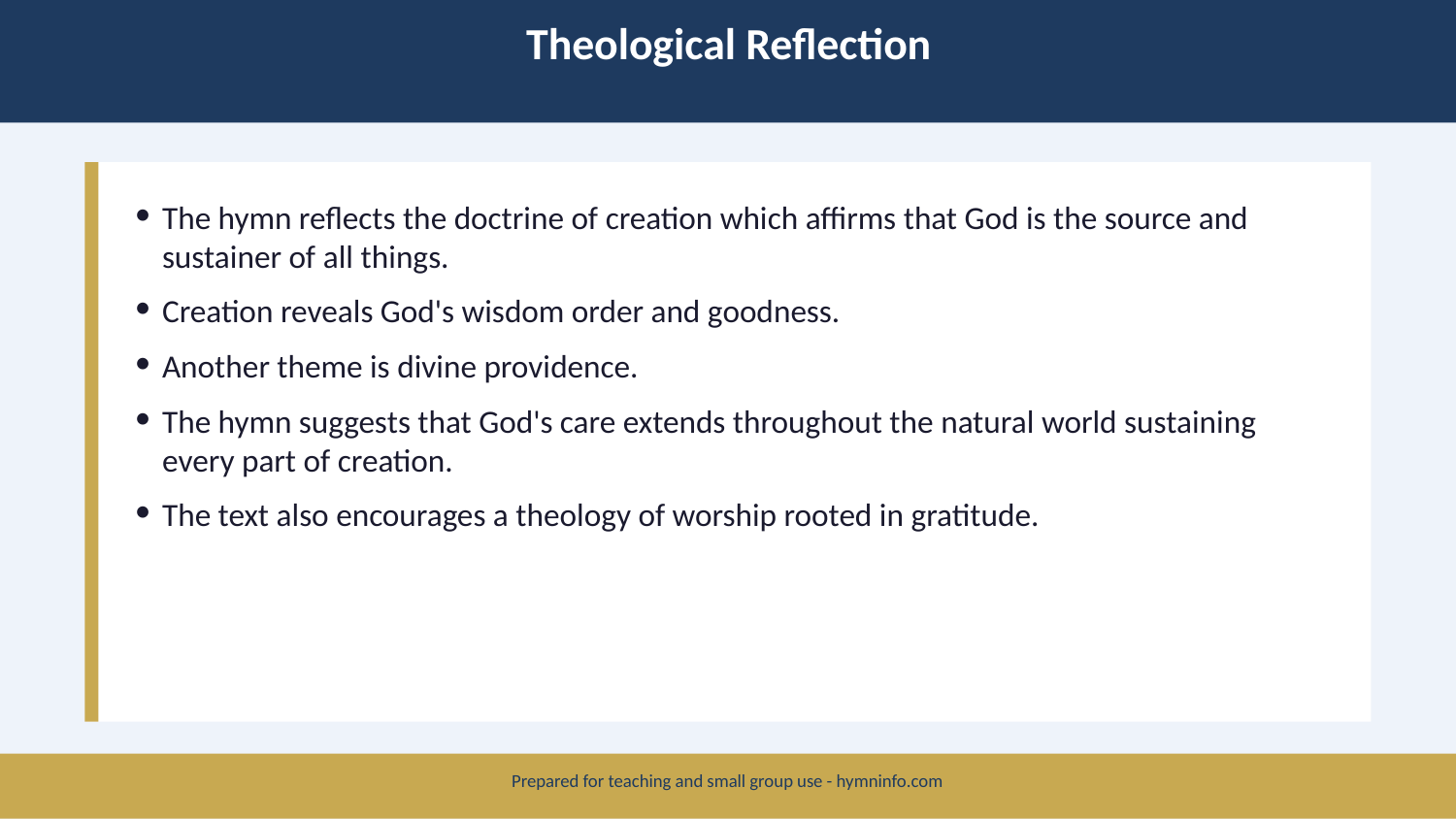

Theological Reflection

The hymn reflects the doctrine of creation which affirms that God is the source and sustainer of all things.
Creation reveals God's wisdom order and goodness.
Another theme is divine providence.
The hymn suggests that God's care extends throughout the natural world sustaining every part of creation.
The text also encourages a theology of worship rooted in gratitude.

Prepared for teaching and small group use - hymninfo.com